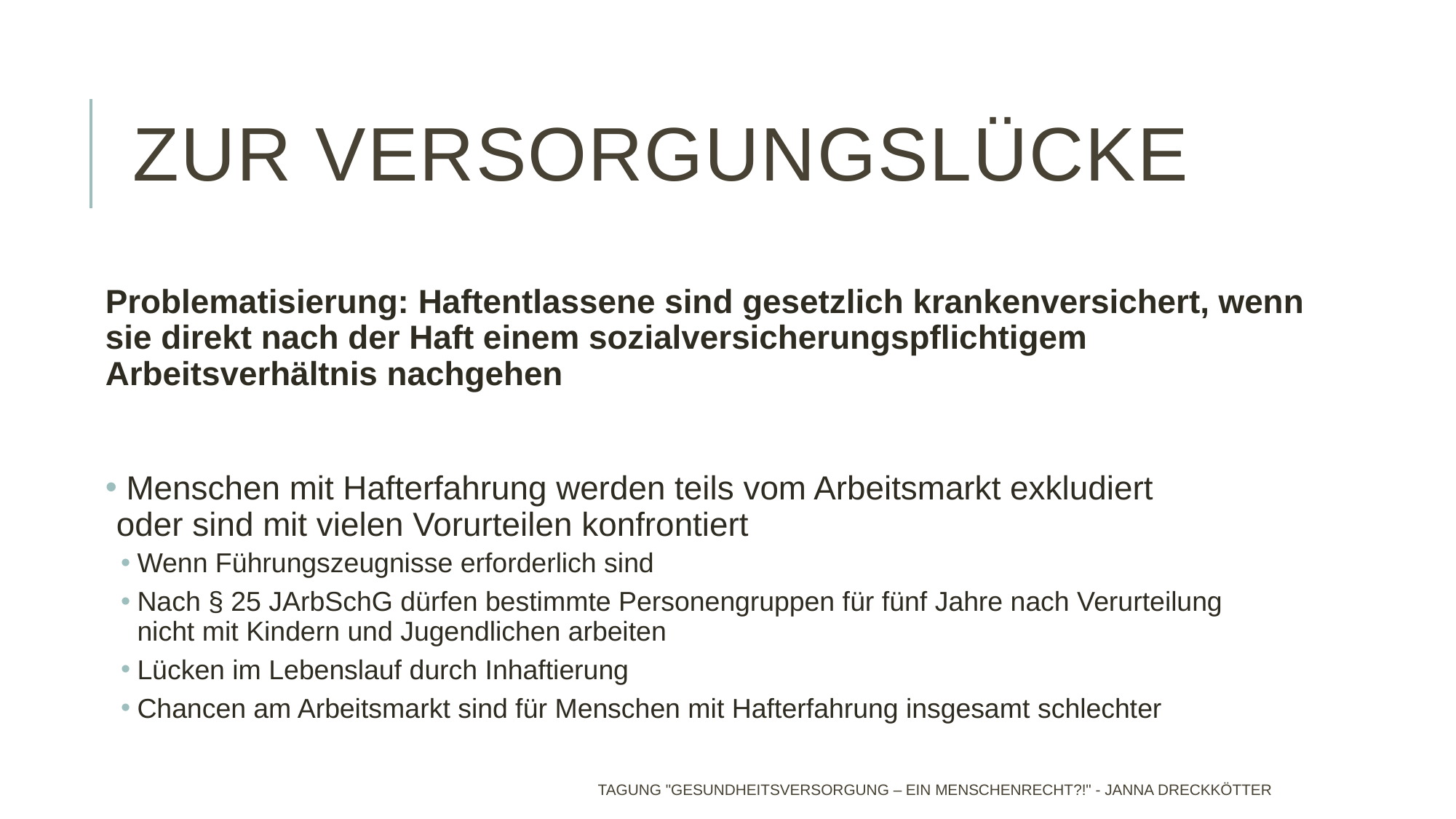

# Zur Versorgungslücke

Problematisierung: Haftentlassene sind gesetzlich krankenversichert, wenn sie direkt nach der Haft einem sozialversicherungspflichtigem Arbeitsverhältnis nachgehen

 Menschen mit Hafterfahrung werden teils vom Arbeitsmarkt exkludiert
oder sind mit vielen Vorurteilen konfrontiert
Wenn Führungszeugnisse erforderlich sind
Nach § 25 JArbSchG dürfen bestimmte Personengruppen für fünf Jahre nach Verurteilung
nicht mit Kindern und Jugendlichen arbeiten
Lücken im Lebenslauf durch Inhaftierung
Chancen am Arbeitsmarkt sind für Menschen mit Hafterfahrung insgesamt schlechter
Tagung "Gesundheitsversorgung – ein Menschenrecht?!" - Janna Dreckkötter